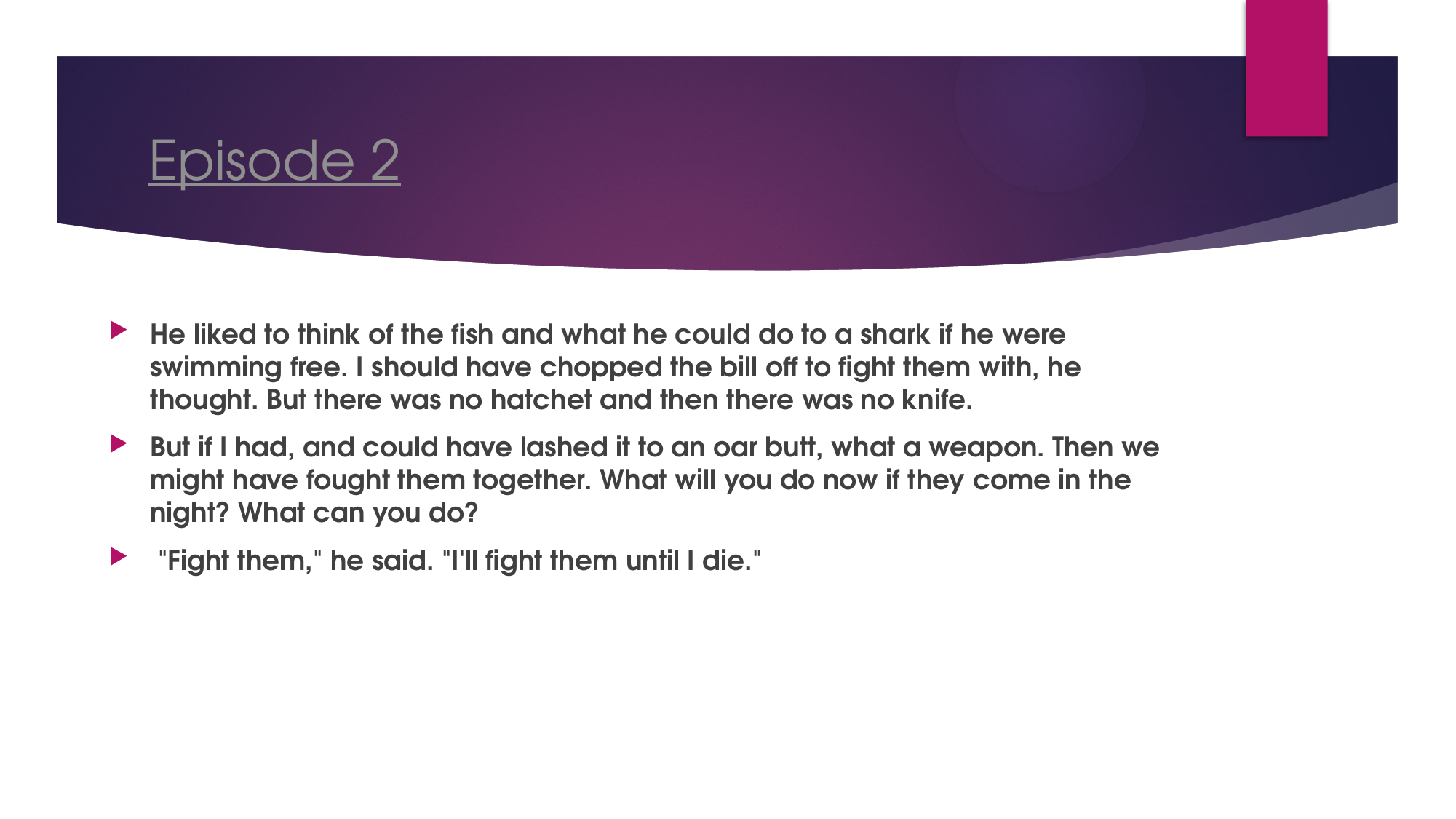

# Episode 2
He liked to think of the fish and what he could do to a shark if he were swimming free. I should have chopped the bill off to fight them with, he thought. But there was no hatchet and then there was no knife.
But if I had, and could have lashed it to an oar butt, what a weapon. Then we might have fought them together. What will you do now if they come in the night? What can you do?
 "Fight them," he said. "I'll fight them until I die."